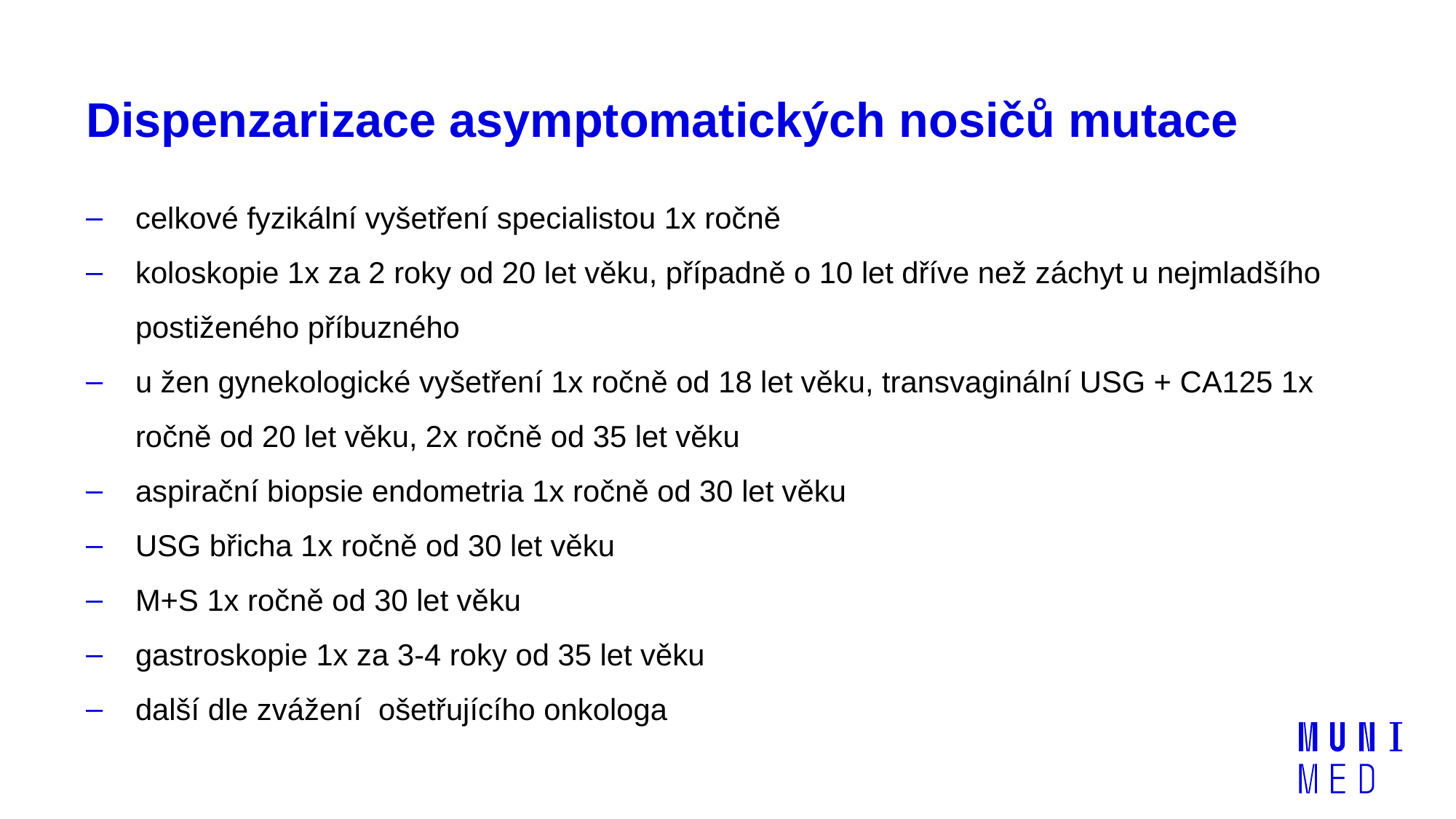

# Dispenzarizace asymptomatických nosičů mutace
celkové fyzikální vyšetření specialistou 1x ročně
koloskopie 1x za 2 roky od 20 let věku, případně o 10 let dříve než záchyt u nejmladšího postiženého příbuzného
u žen gynekologické vyšetření 1x ročně od 18 let věku, transvaginální USG + CA125 1x ročně od 20 let věku, 2x ročně od 35 let věku
aspirační biopsie endometria 1x ročně od 30 let věku
USG břicha 1x ročně od 30 let věku
M+S 1x ročně od 30 let věku
gastroskopie 1x za 3-4 roky od 35 let věku
další dle zvážení  ošetřujícího onkologa